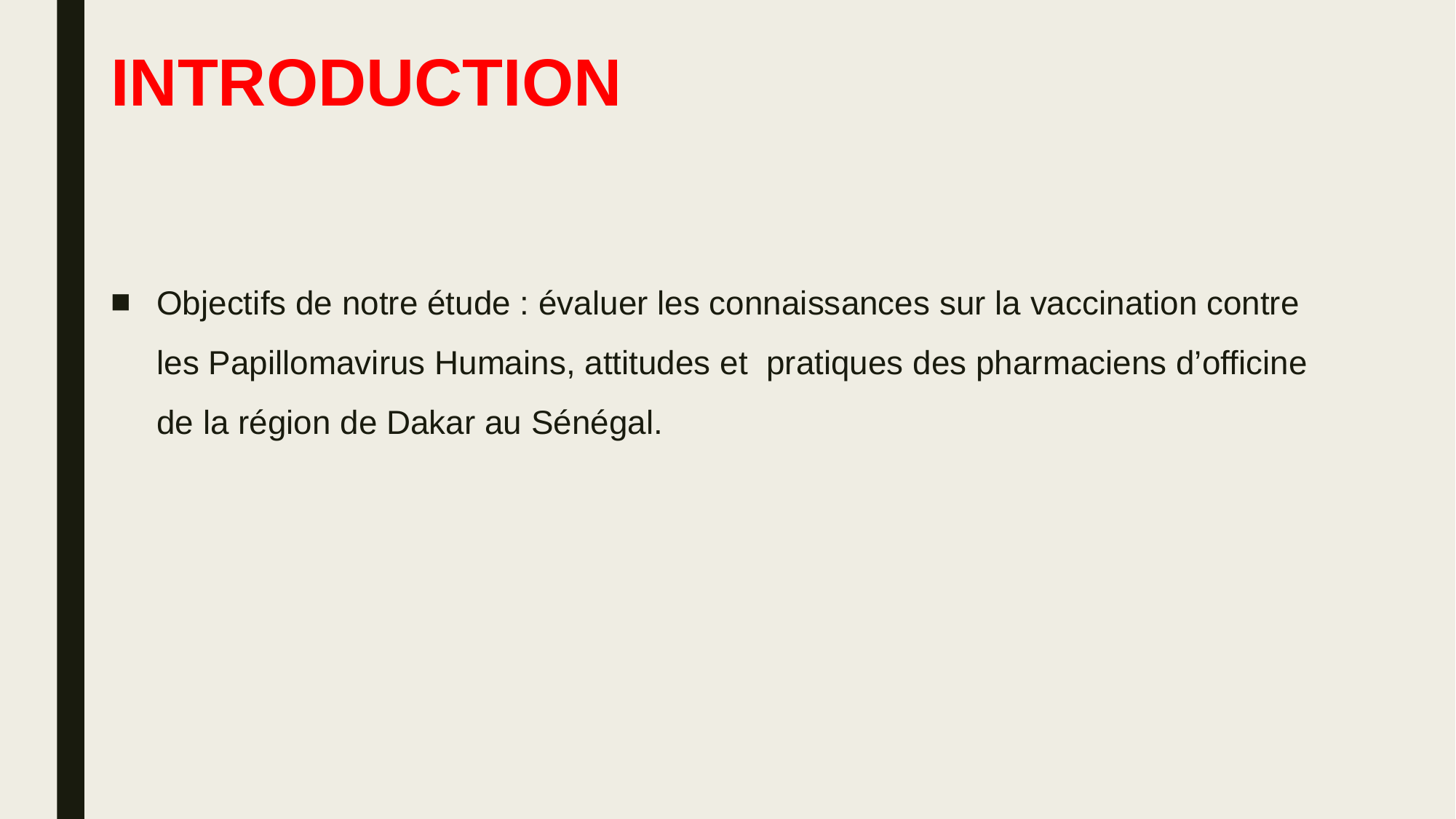

# INTRODUCTION

Objectifs de notre étude : évaluer les connaissances sur la vaccination contre les Papillomavirus Humains, attitudes et  pratiques des pharmaciens d’officine de la région de Dakar au Sénégal.